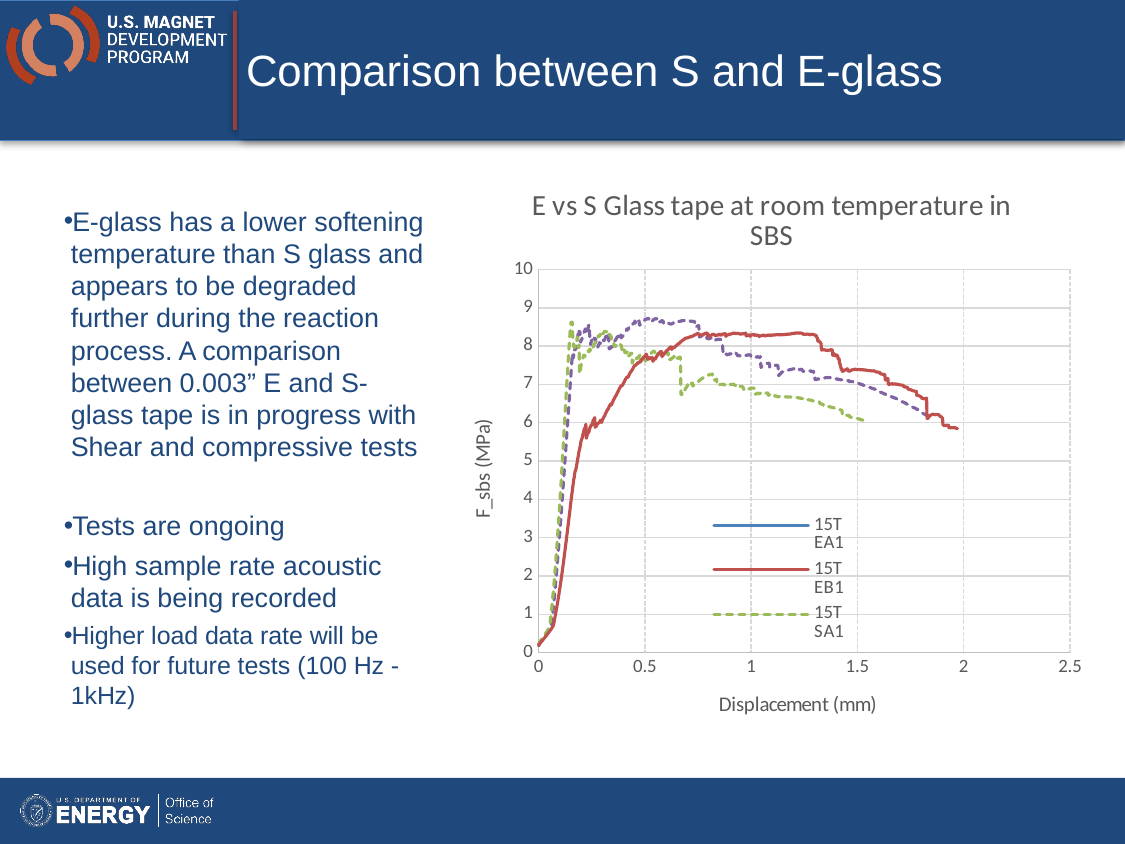

# Comparison between S and E-glass

### Chart: E vs S Glass tape at room temperature in SBS

| Category |  |  |  |  |
|---|---|---|---|---|
E-glass has a lower softening temperature than S glass and appears to be degraded further during the reaction process. A comparison between 0.003” E and S-glass tape is in progress with Shear and compressive tests

Tests are ongoing
High sample rate acoustic data is being recorded
Higher load data rate will be used for future tests (100 Hz - 1kHz)
23